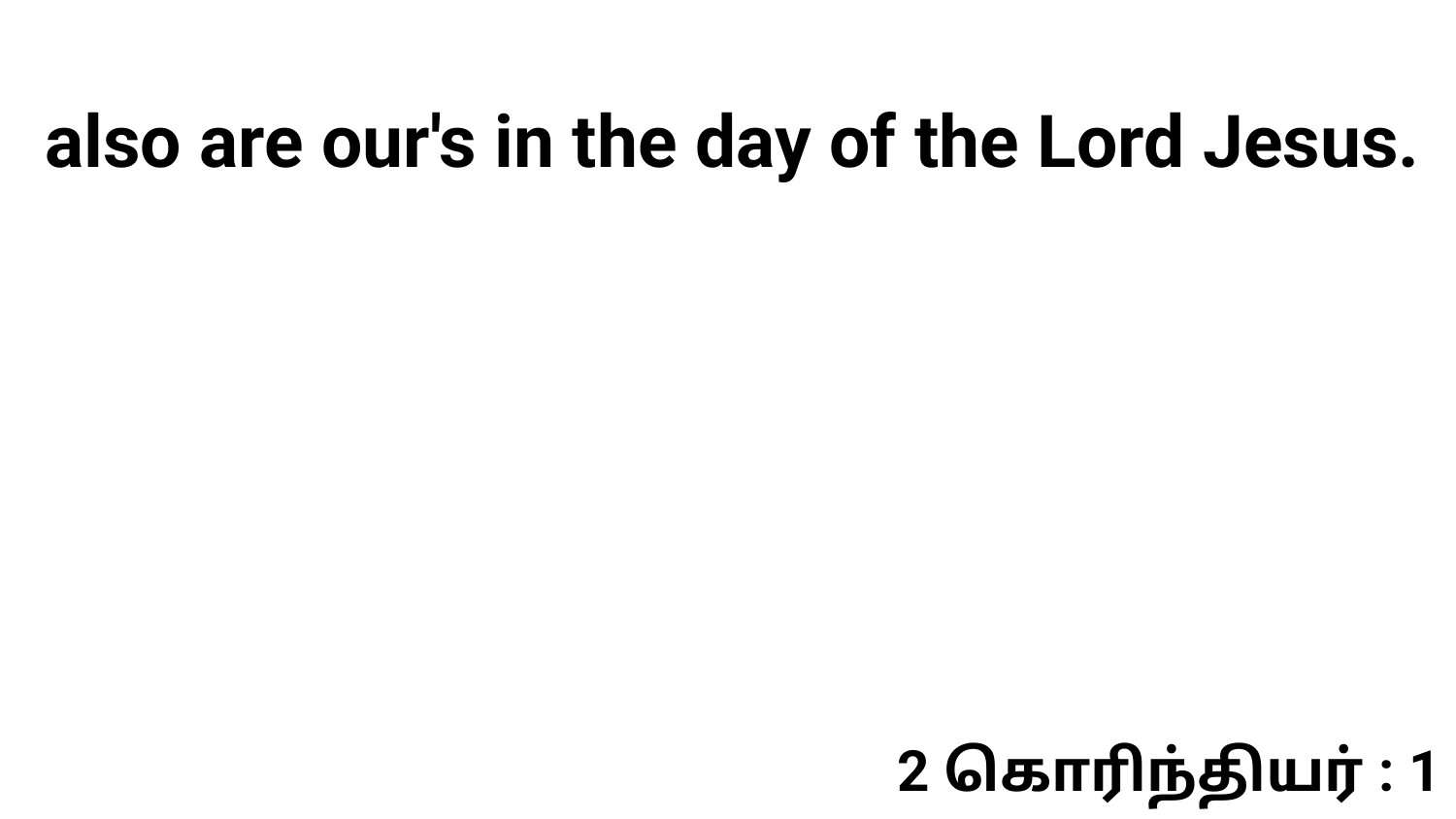

also are our's in the day of the Lord Jesus.
2 கொரிந்தியர் : 1